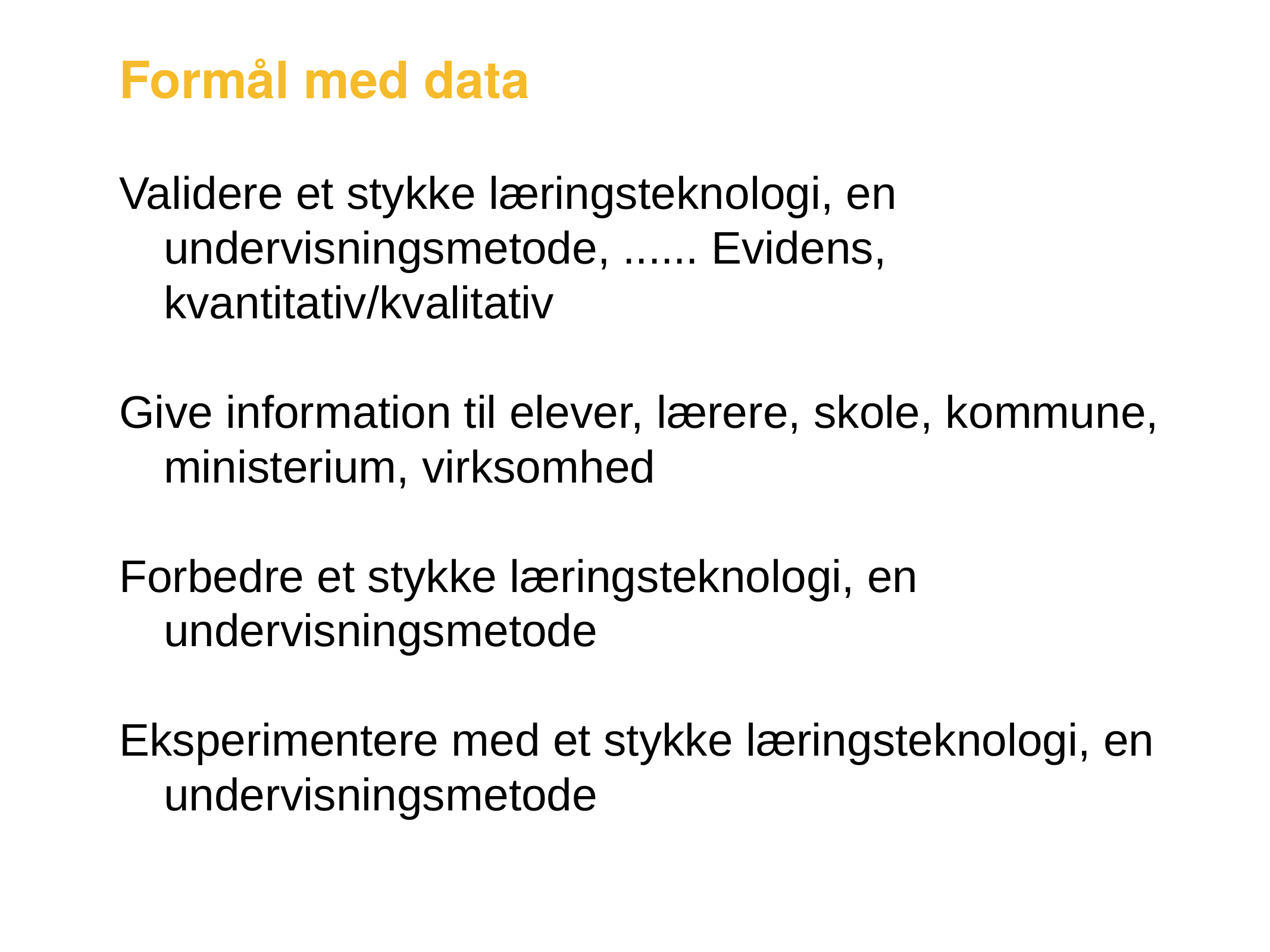

# Formål med data

Validere et stykke læringsteknologi, en undervisningsmetode, ...... Evidens, kvantitativ/kvalitativ

Give information til elever, lærere, skole, kommune, ministerium, virksomhed

Forbedre et stykke læringsteknologi, en undervisningsmetode

Eksperimentere med et stykke læringsteknologi, en undervisningsmetode